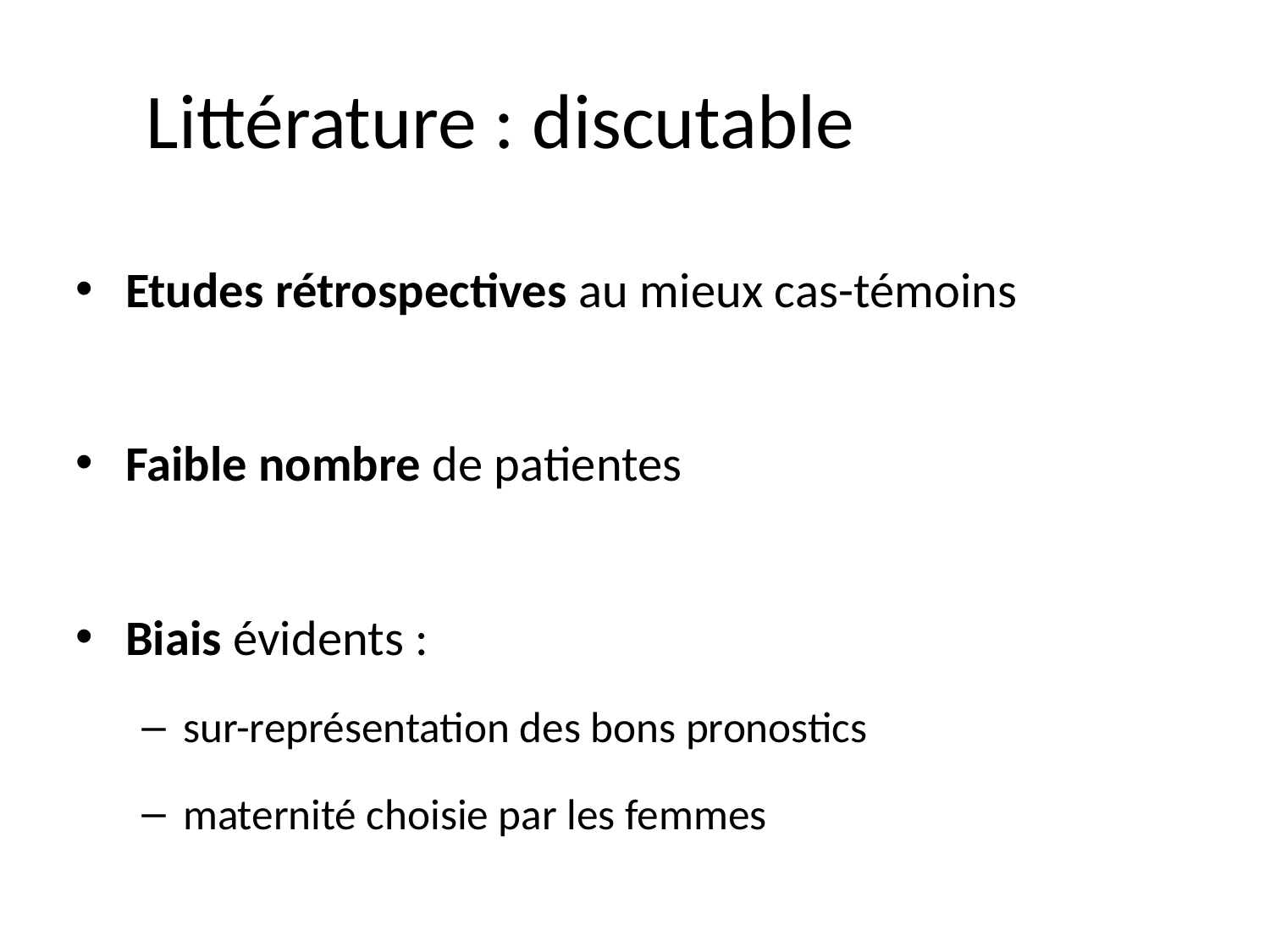

# Littérature : discutable
Etudes rétrospectives au mieux cas-témoins

Faible nombre de patientes

Biais évidents :
sur-représentation des bons pronostics
maternité choisie par les femmes